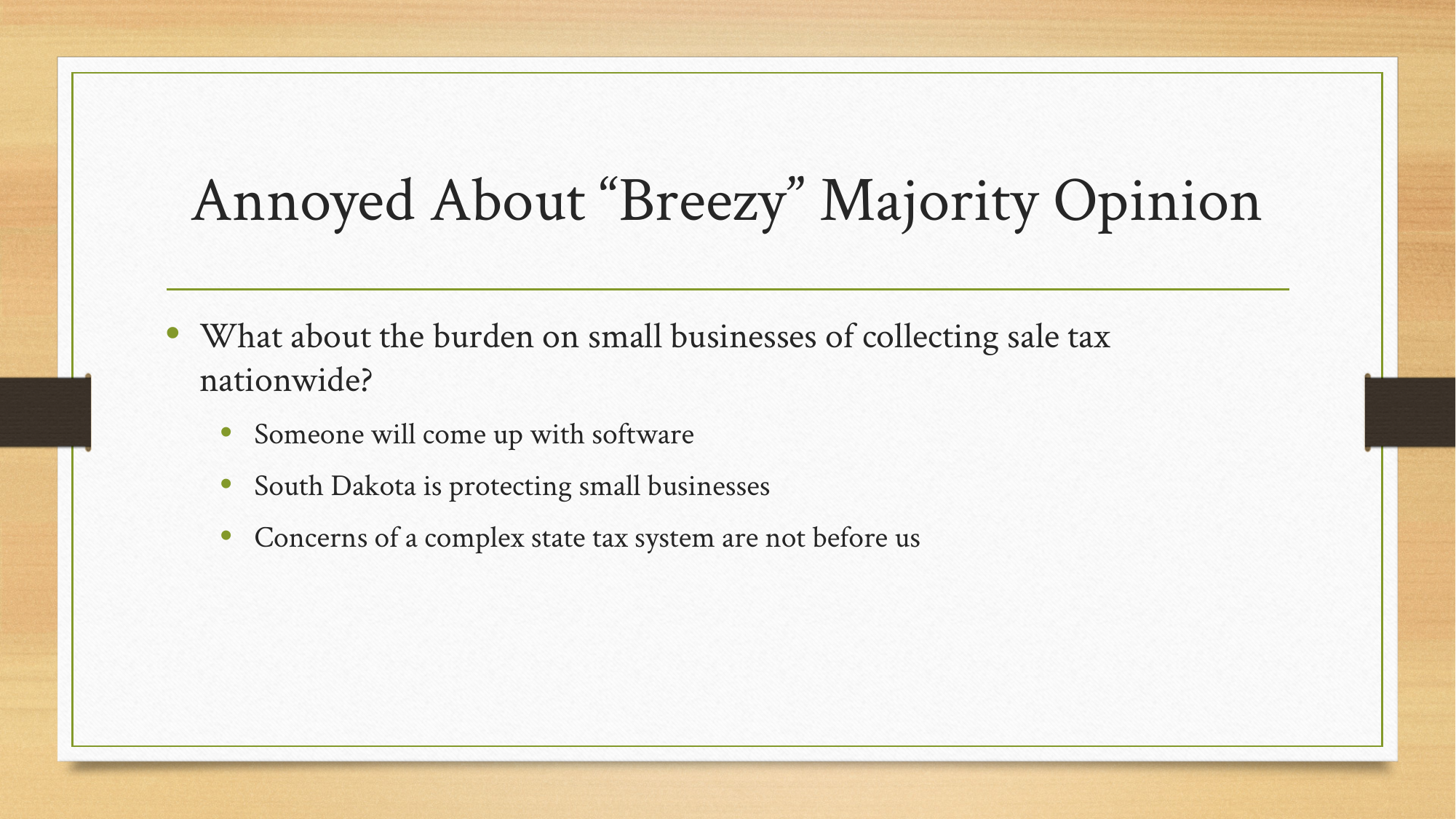

# Annoyed About “Breezy” Majority Opinion
What about the burden on small businesses of collecting sale tax nationwide?
Someone will come up with software
South Dakota is protecting small businesses
Concerns of a complex state tax system are not before us